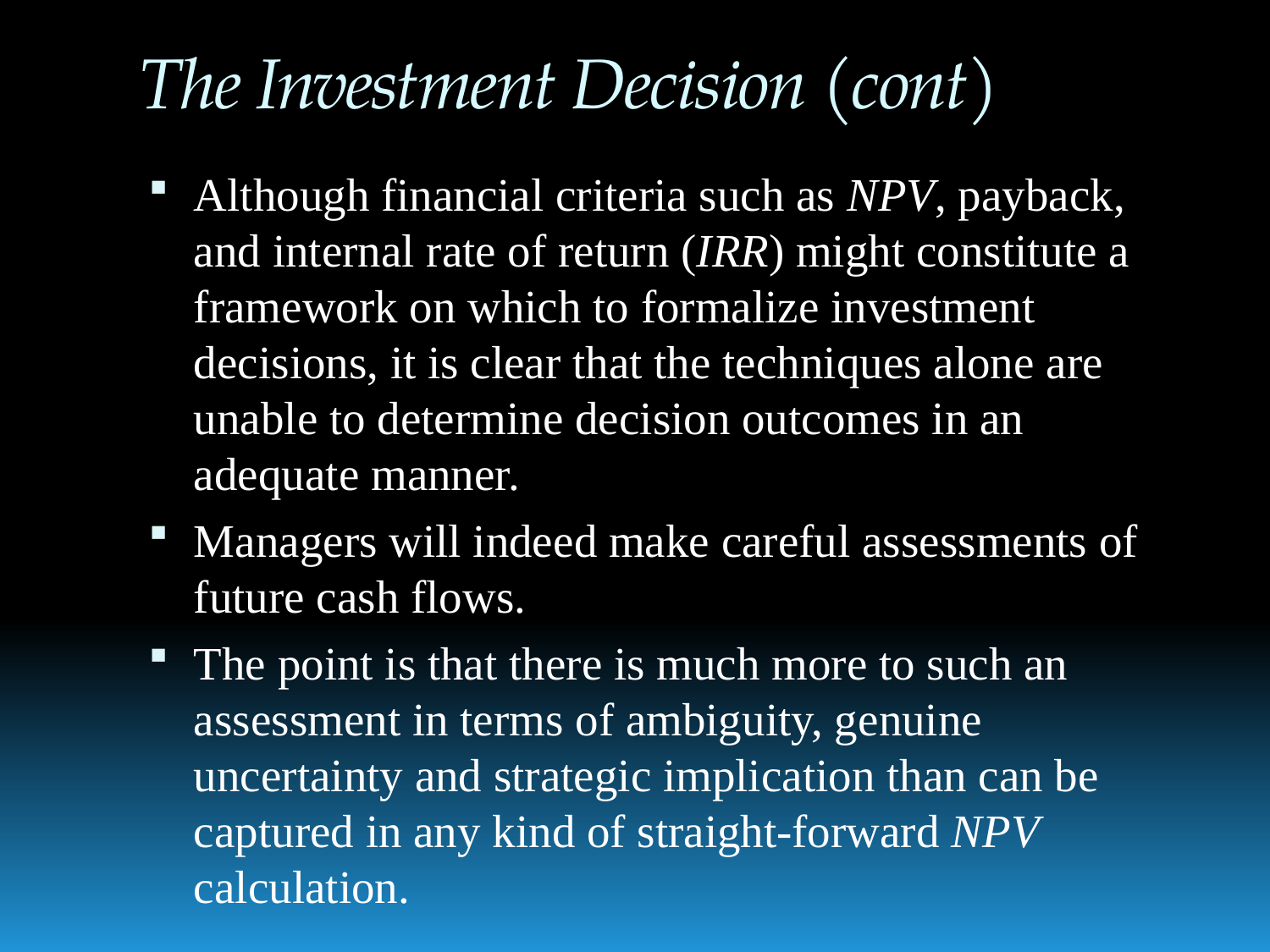

# The Investment Decision (cont)
Although financial criteria such as NPV, payback, and internal rate of return (IRR) might constitute a framework on which to formalize investment decisions, it is clear that the techniques alone are unable to determine decision outcomes in an adequate manner.
Managers will indeed make careful assessments of future cash flows.
The point is that there is much more to such an assessment in terms of ambiguity, genuine uncertainty and strategic implication than can be captured in any kind of straight-forward NPV calculation.